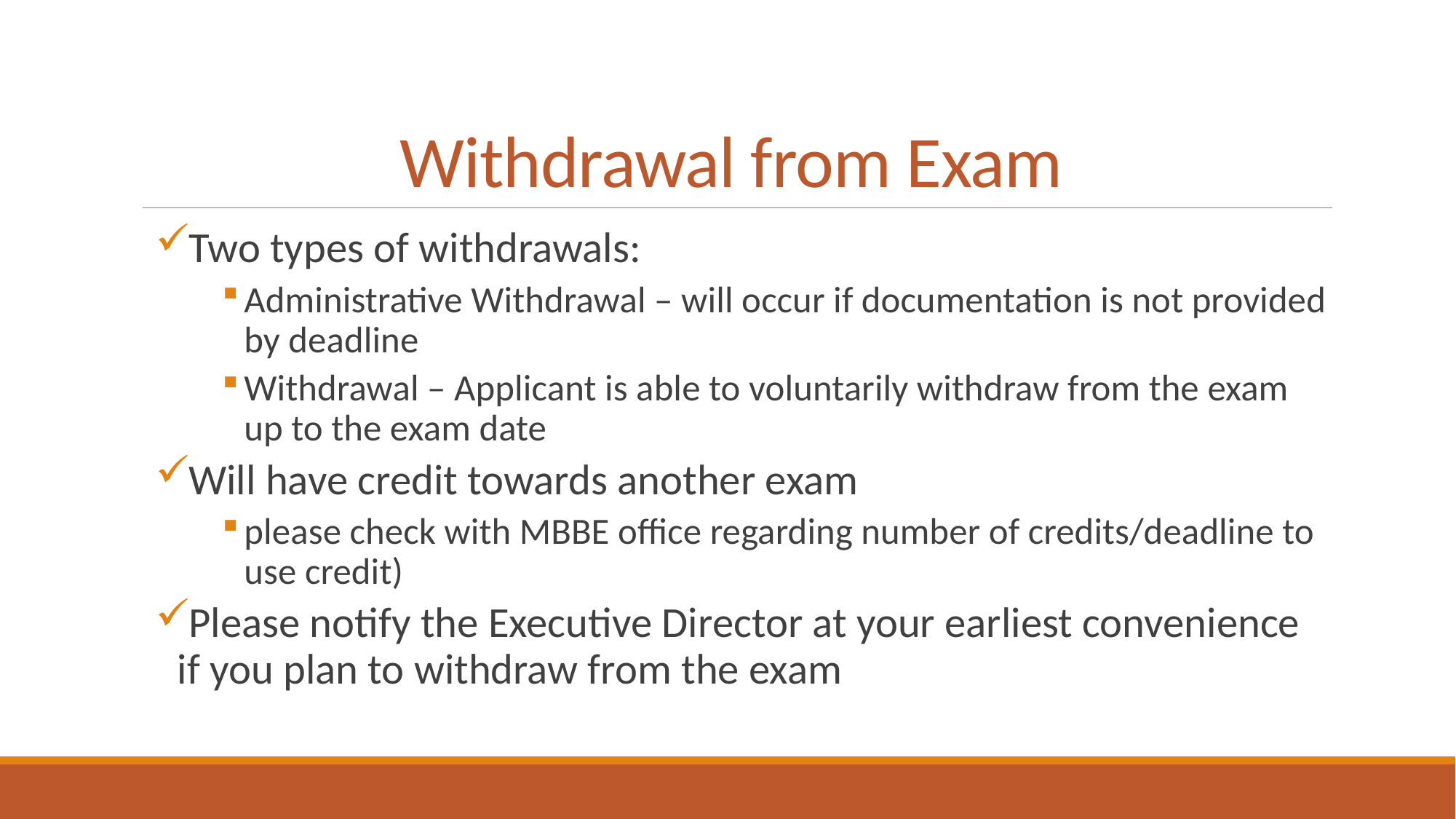

# Withdrawal from Exam
Two types of withdrawals:
Administrative Withdrawal – will occur if documentation is not provided by deadline
Withdrawal – Applicant is able to voluntarily withdraw from the exam up to the exam date
Will have credit towards another exam
please check with MBBE office regarding number of credits/deadline to use credit)
Please notify the Executive Director at your earliest convenience if you plan to withdraw from the exam